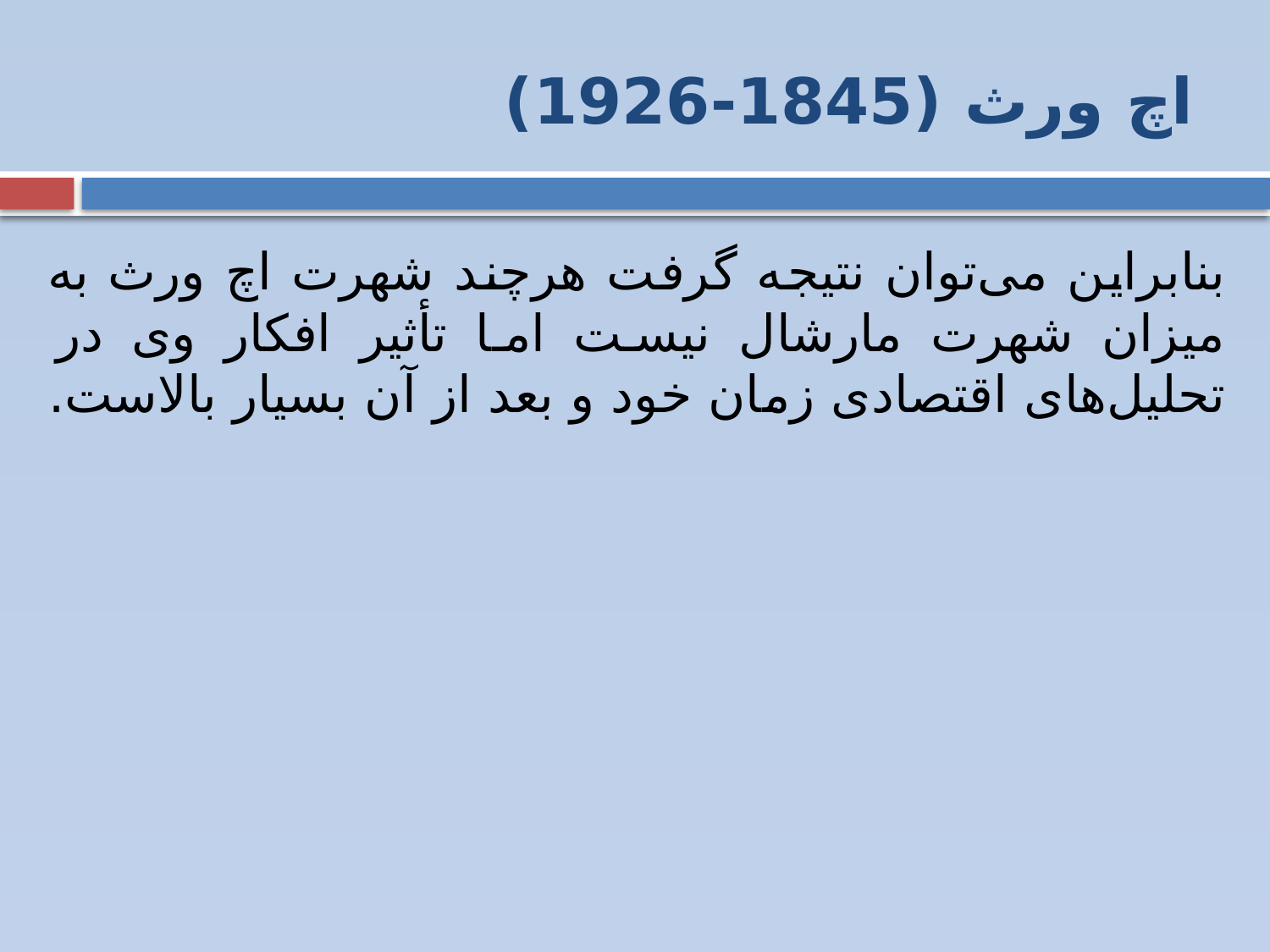

# اچ ورث (1845-1926)
بنابر‌این می‌توان نتیجه گرفت هرچند شهرت اچ ورث به میزان شهرت مارشال نیست اما تأثیر افکار وی در تحلیل‌های اقتصادی زمان خود و بعد از آن بسیار بالاست.